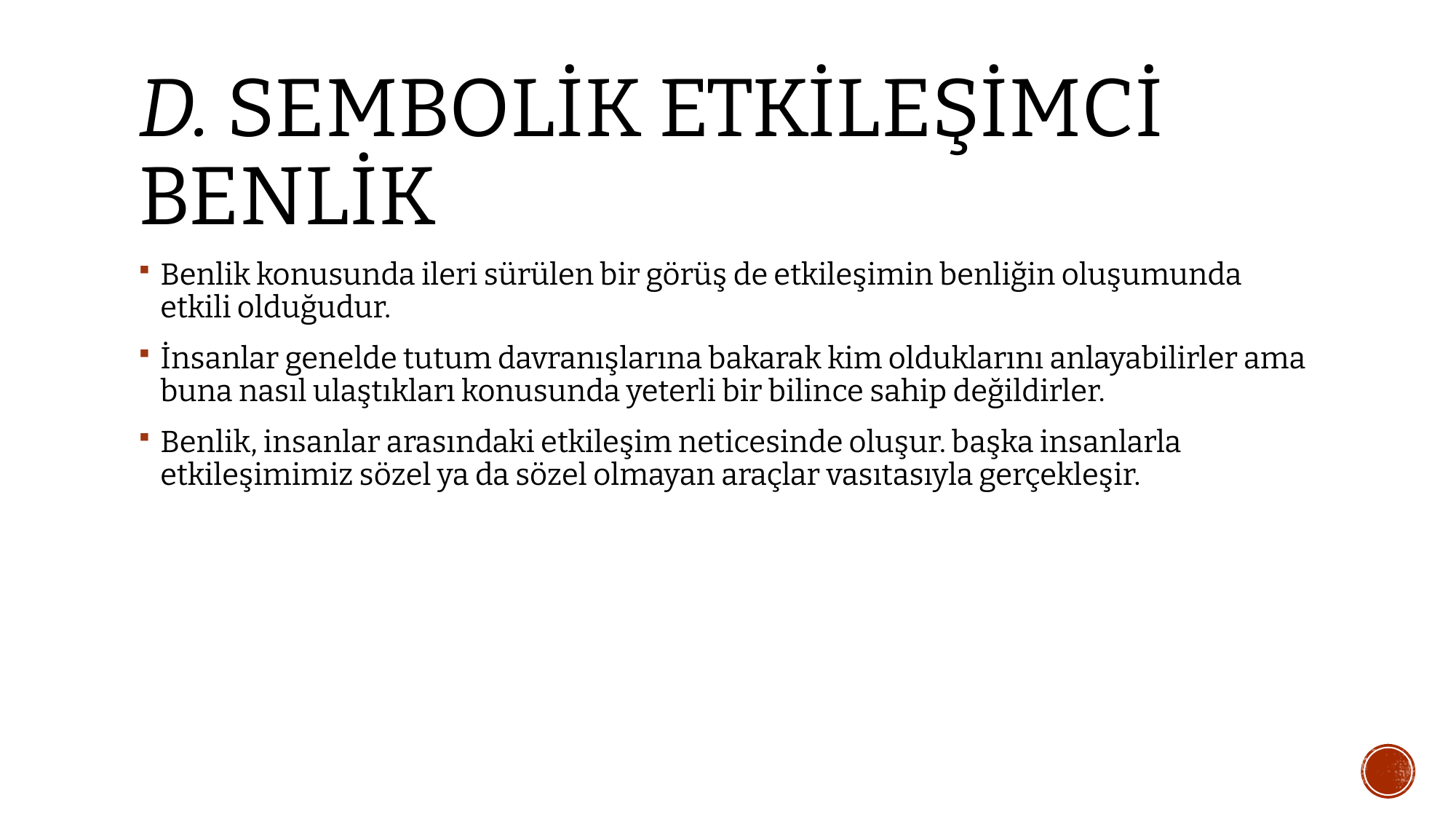

# d. Sembolik etkileşimci benlik
Benlik konusunda ileri sürülen bir görüş de etkileşimin benliğin oluşumunda etkili olduğudur.
İnsanlar genelde tutum davranışlarına bakarak kim olduklarını anlayabilirler ama buna nasıl ulaştıkları konusunda yeterli bir bilince sahip değildirler.
Benlik, insanlar arasındaki etkileşim neticesinde oluşur. başka insanlarla etkileşimimiz sözel ya da sözel olmayan araçlar vasıtasıyla gerçekleşir.